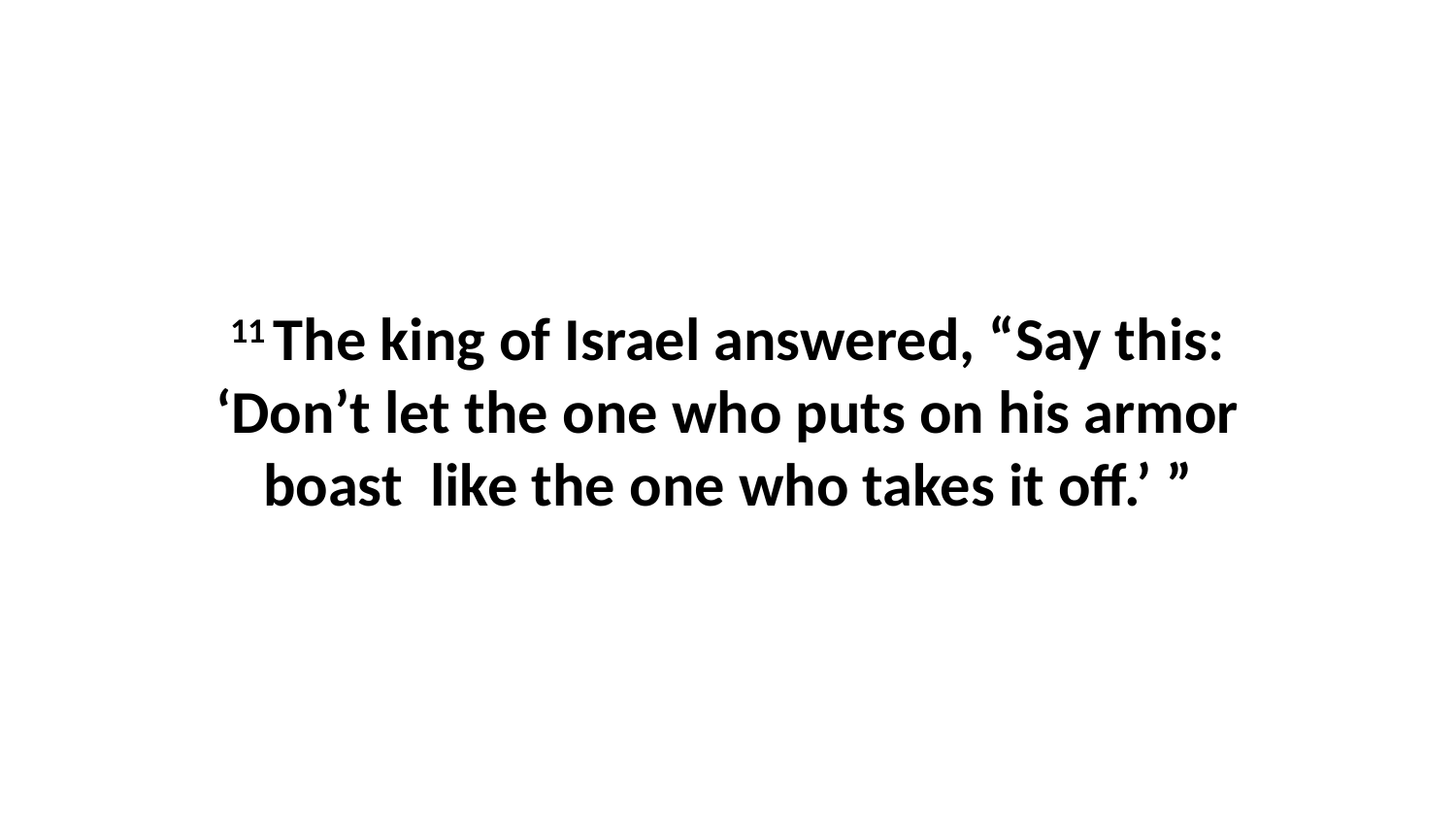

11 The king of Israel answered, “Say this: ‘Don’t let the one who puts on his armor boast  like the one who takes it off.’ ”